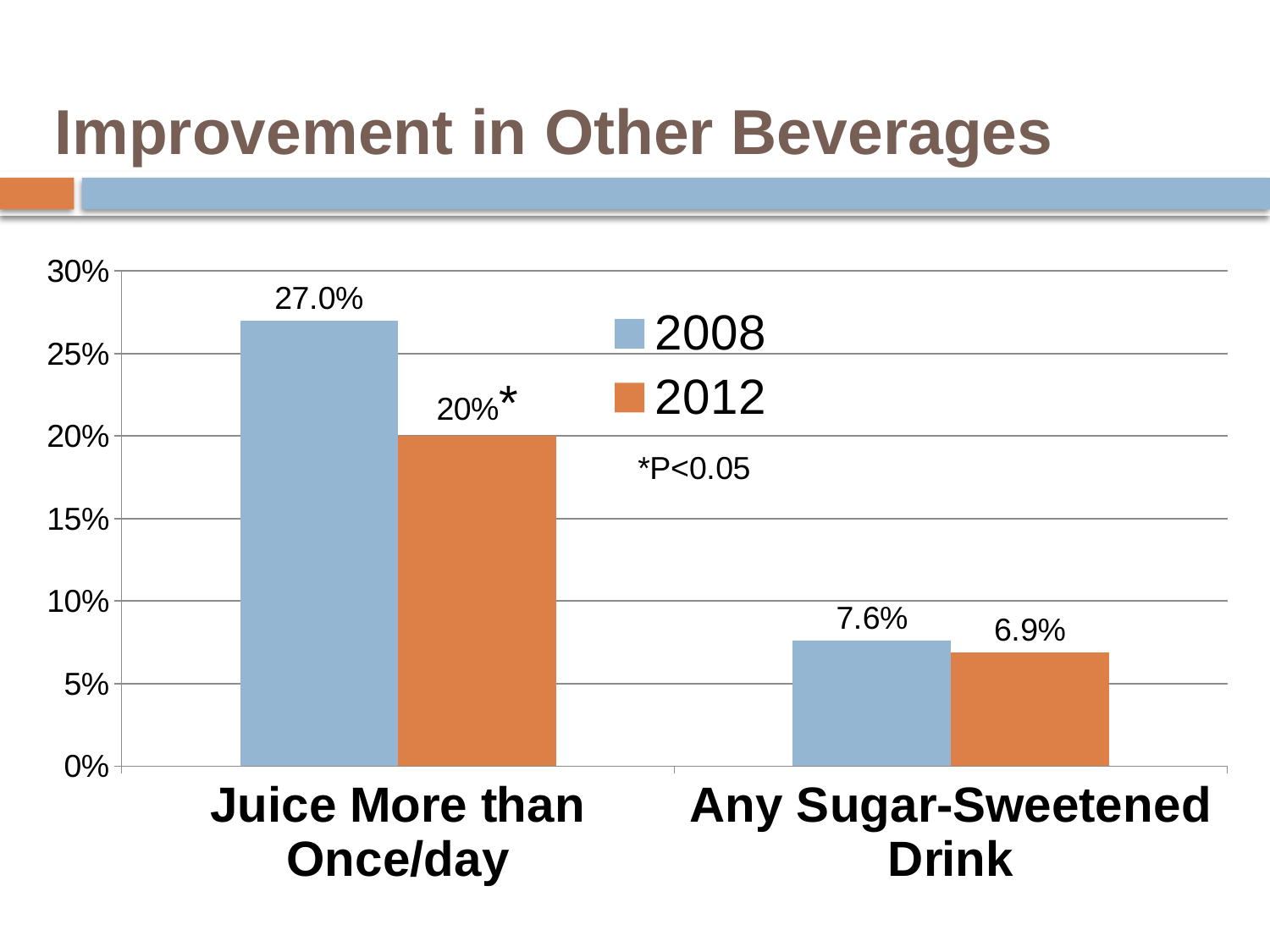

# Improvement in Other Beverages

### Chart

| Category | 2008 | 2012 |
|---|---|---|
| Juice More than Once/day | 0.27 | 0.2 |
| Any Sugar-Sweetened Drink | 0.076 | 0.069 |